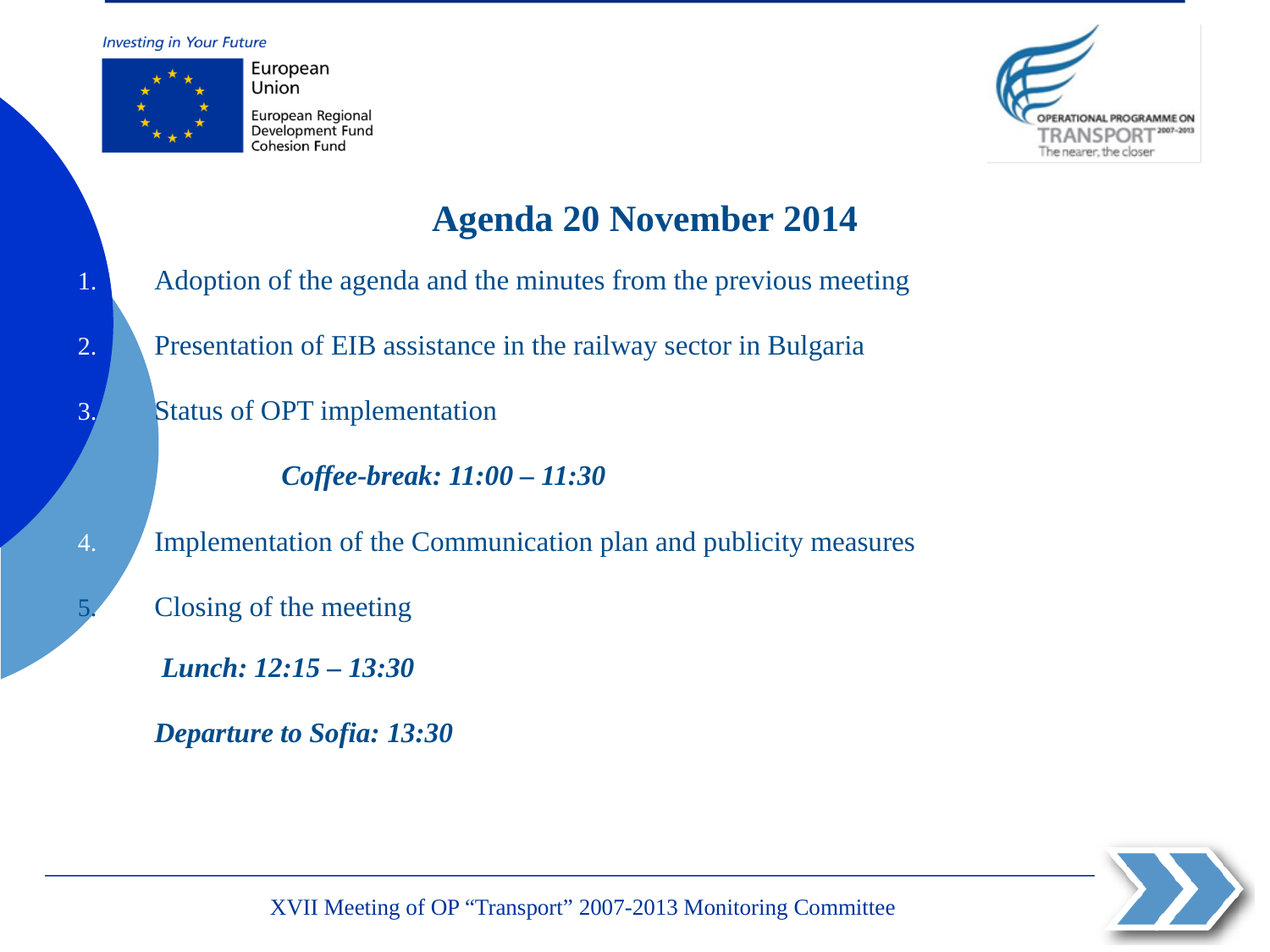

Agenda 20 November 2014

Adoption of the agenda and the minutes from the previous meeting

Presentation of EIB assistance in the railway sector in Bulgaria

Status of OPT implementation

		Coffee-break: 11:00 – 11:30

Implementation of the Communication plan and publicity measures

Closing of the meeting

	 Lunch: 12:15 – 13:30

	Departure to Sofia: 13:30

ХVII Meeting of OP “Transport” 2007-2013 Monitoring Committee